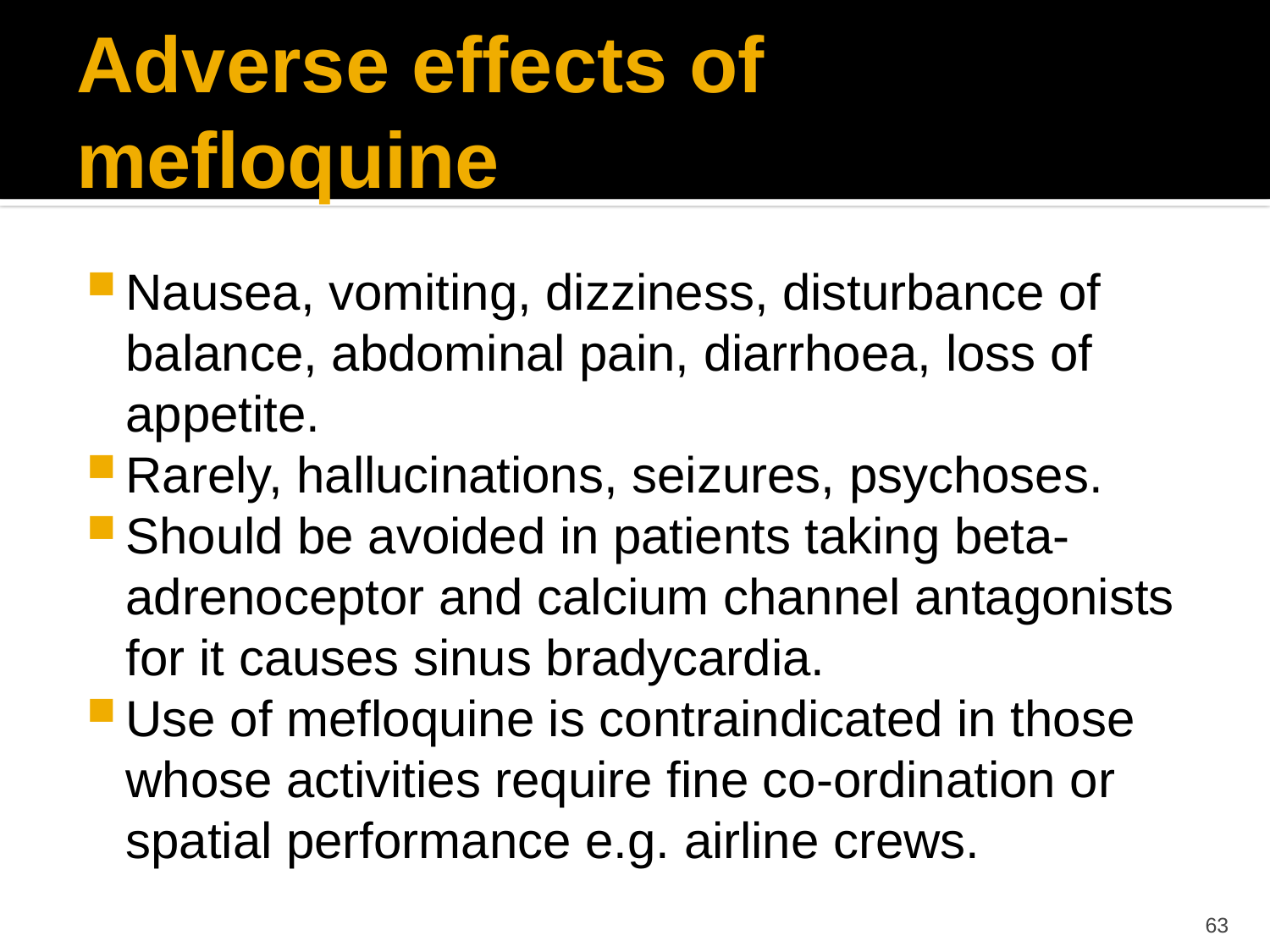

# Adverse effects of mefloquine
Nausea, vomiting, dizziness, disturbance of balance, abdominal pain, diarrhoea, loss of appetite.
Rarely, hallucinations, seizures, psychoses.
Should be avoided in patients taking beta-adrenoceptor and calcium channel antagonists for it causes sinus bradycardia.
Use of mefloquine is contraindicated in those whose activities require fine co-ordination or spatial performance e.g. airline crews.
63